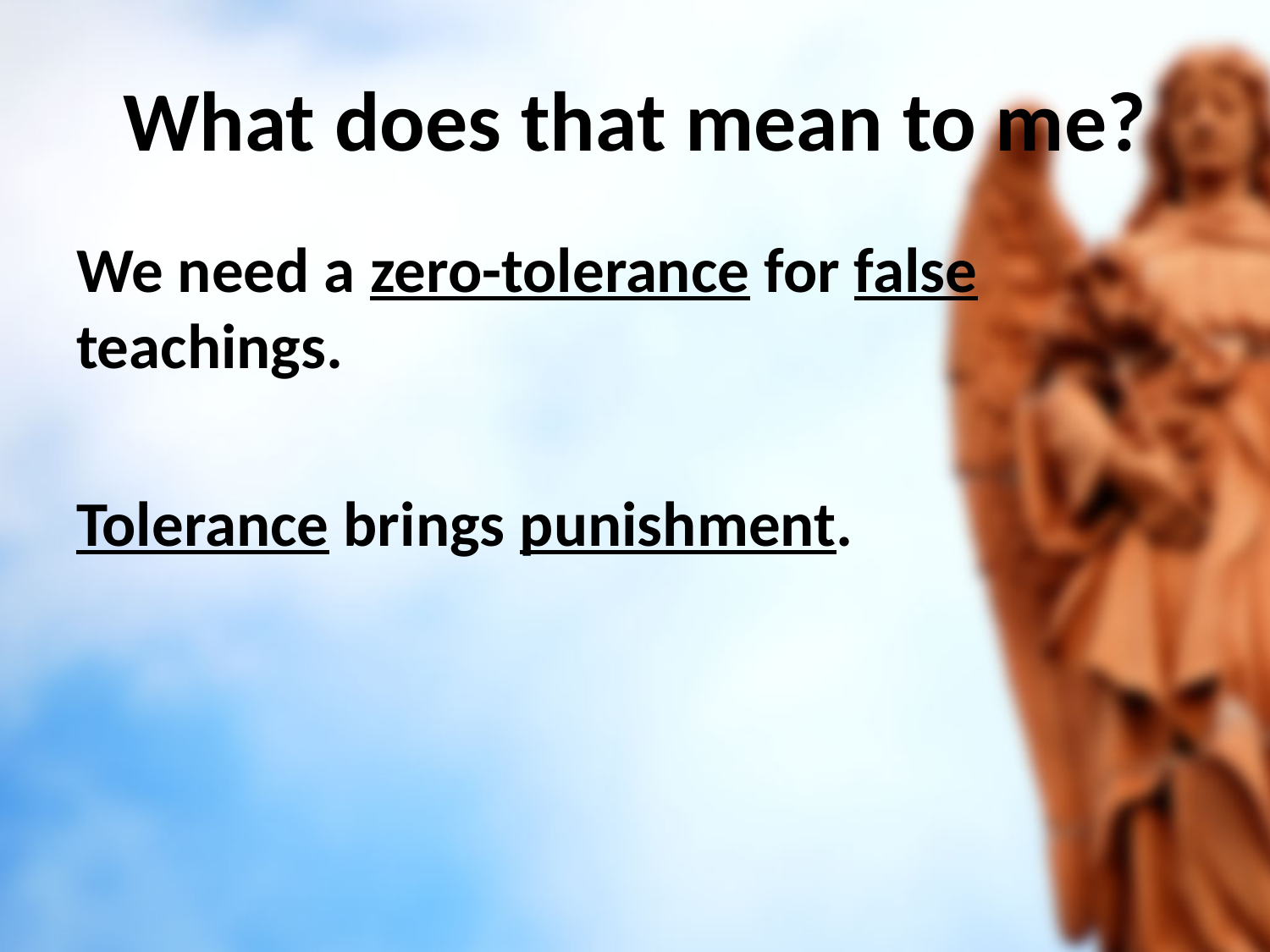

# What does that mean to me?
We need a zero-tolerance for false teachings.

Tolerance brings punishment.